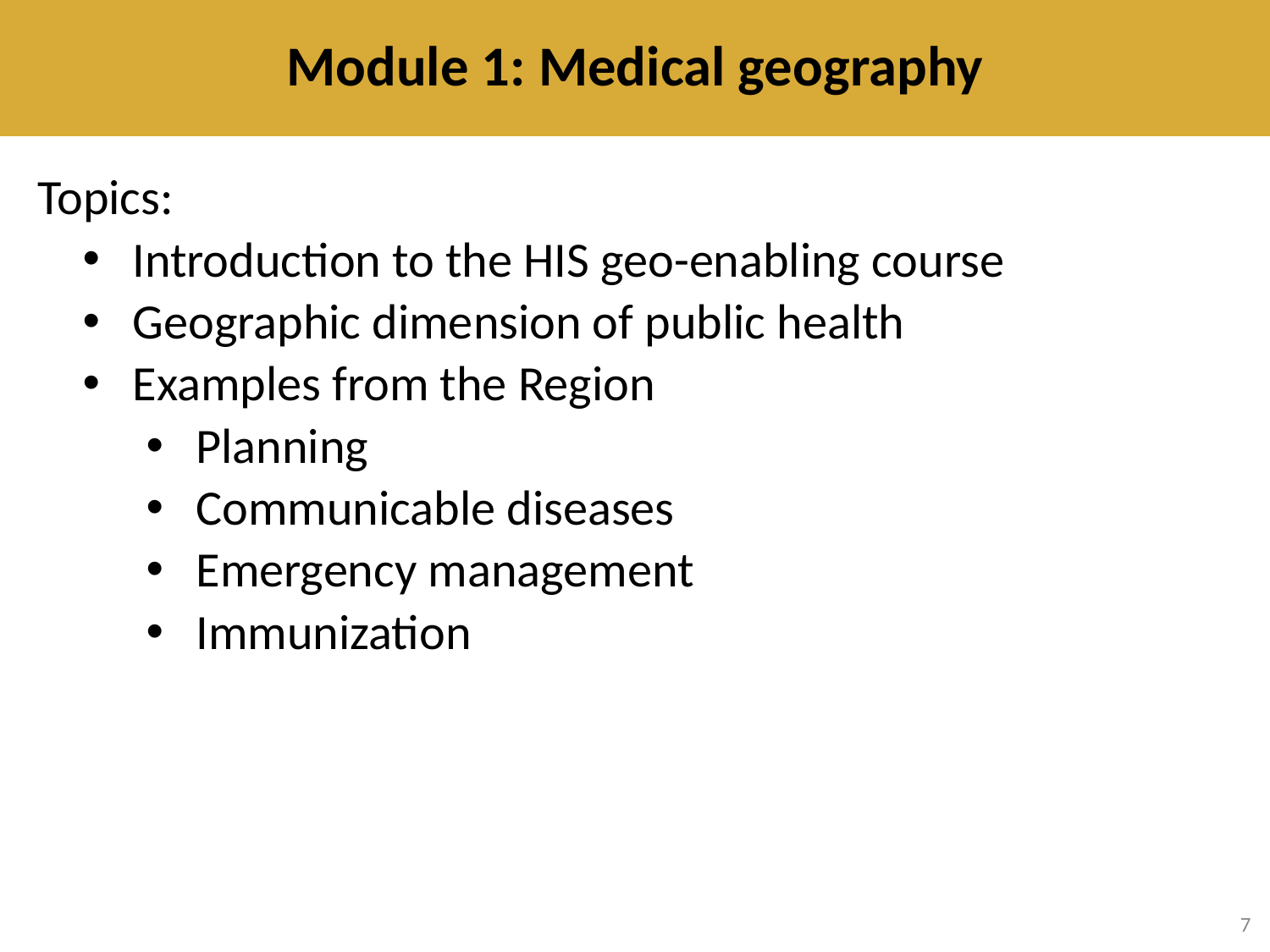

Module 1: Medical geography
Topics:
Introduction to the HIS geo-enabling course
Geographic dimension of public health
Examples from the Region
Planning
Communicable diseases
Emergency management
Immunization

7